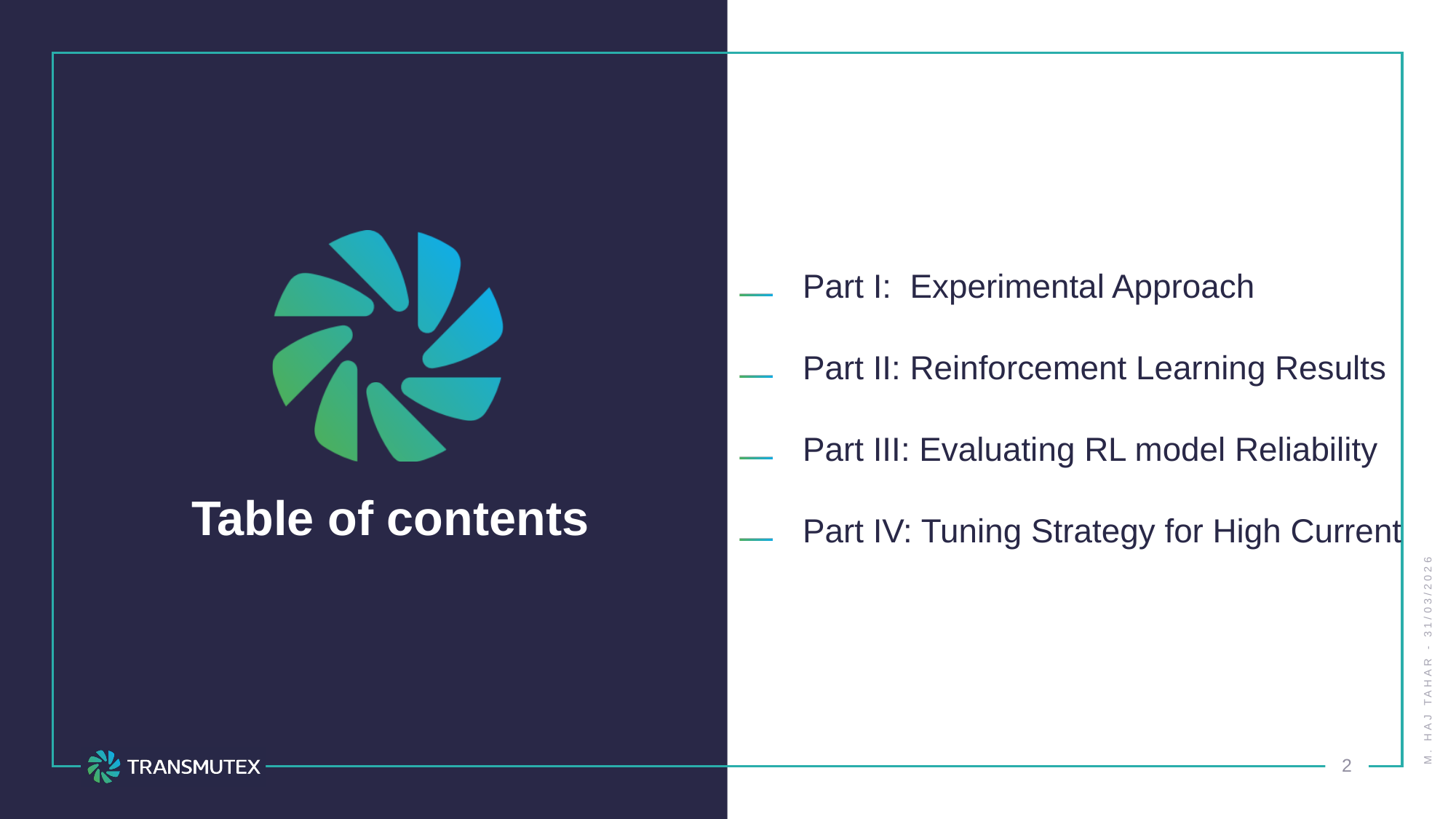

Part I:  Experimental Approach
Part II: Reinforcement Learning Results
Part III: Evaluating RL model Reliability
Part IV: Tuning Strategy for High Current
M. Haj Tahar - 31/03/2026
2